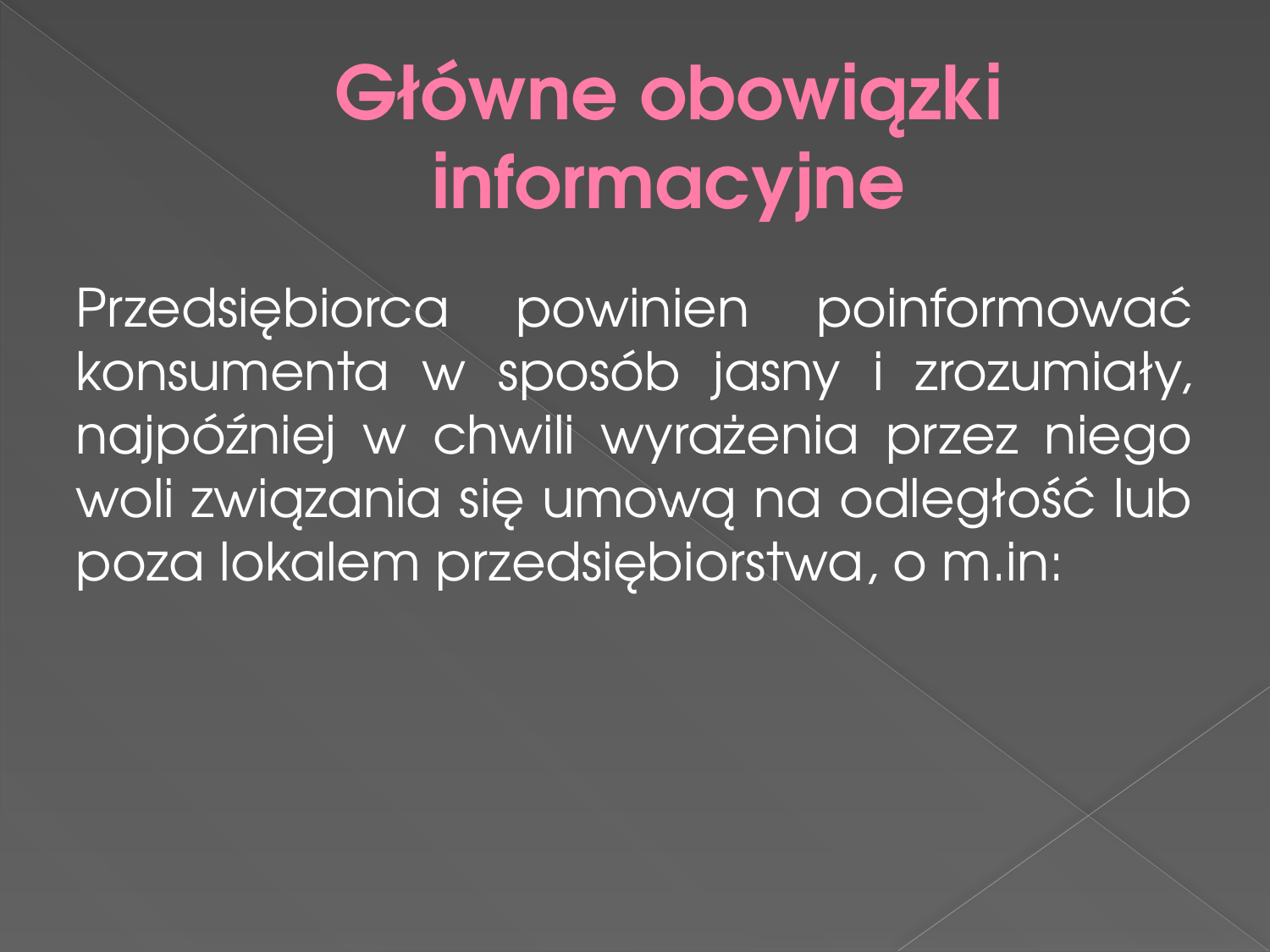

# Główne obowiązki informacyjne
Przedsiębiorca powinien poinformować konsumenta w sposób jasny i zrozumiały, najpóźniej w chwili wyrażenia przez niego woli związania się umową na odległość lub poza lokalem przedsiębiorstwa, o m.in: